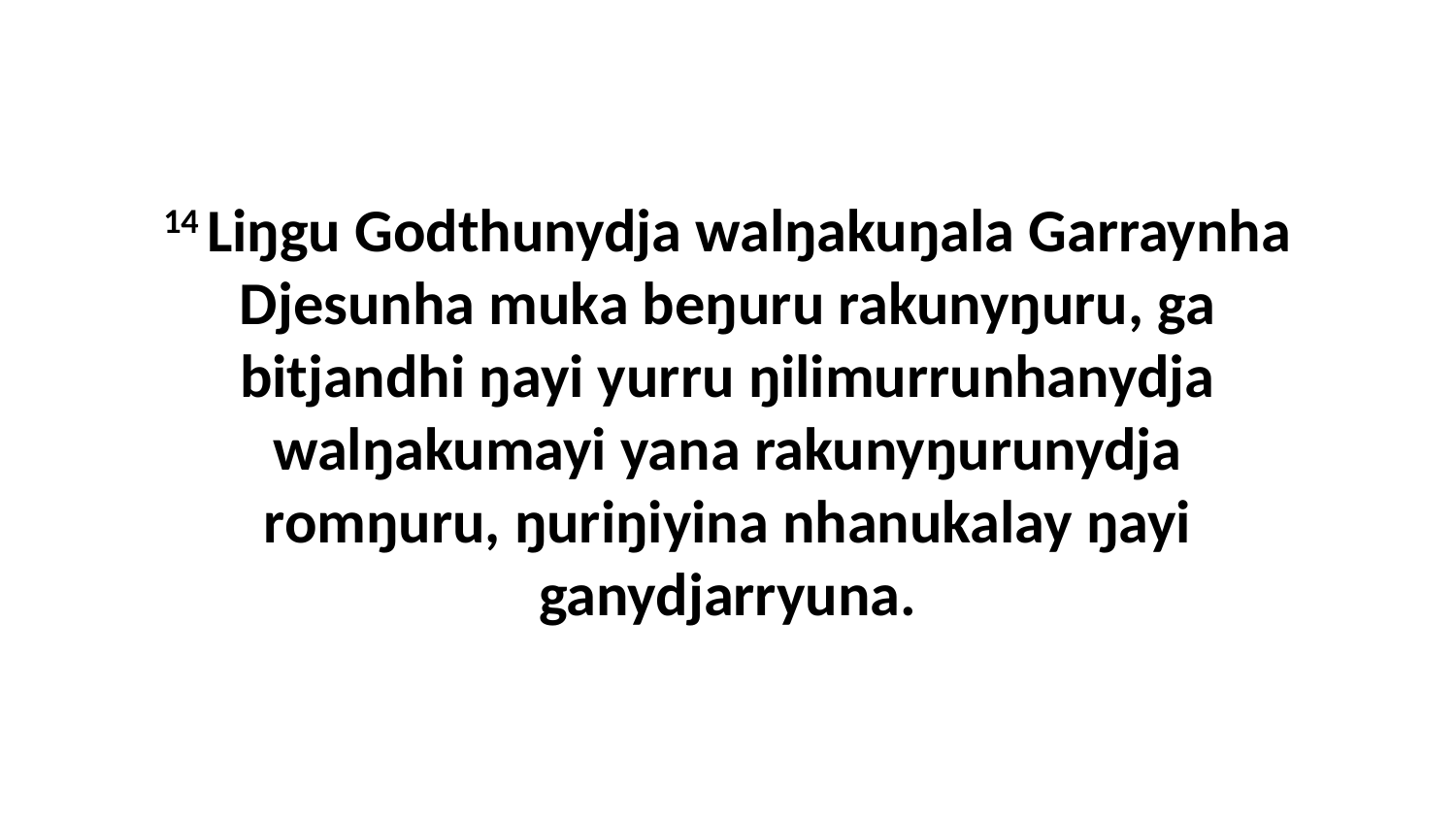

14 Liŋgu Godthunydja walŋakuŋala Garraynha Djesunha muka beŋuru rakunyŋuru, ga bitjandhi ŋayi yurru ŋilimurrunhanydja walŋakumayi yana rakunyŋurunydja romŋuru, ŋuriŋiyina nhanukalay ŋayi ganydjarryuna.